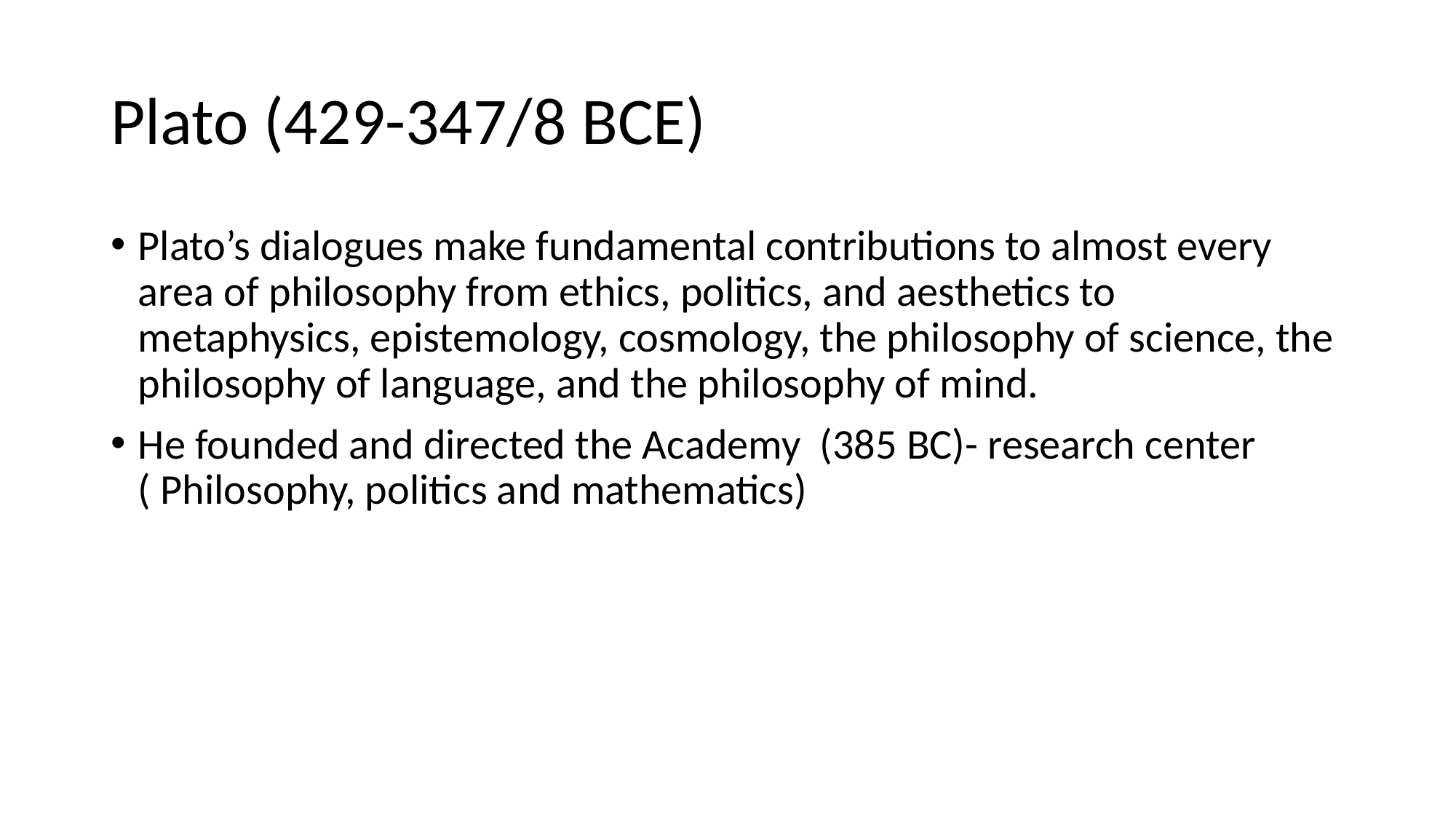

# Plato (429-347/8 BCE)
Plato’s dialogues make fundamental contributions to almost every area of philosophy from ethics, politics, and aesthetics to metaphysics, epistemology, cosmology, the philosophy of science, the philosophy of language, and the philosophy of mind.
He founded and directed the Academy  (385 BC)- research center ( Philosophy, politics and mathematics)